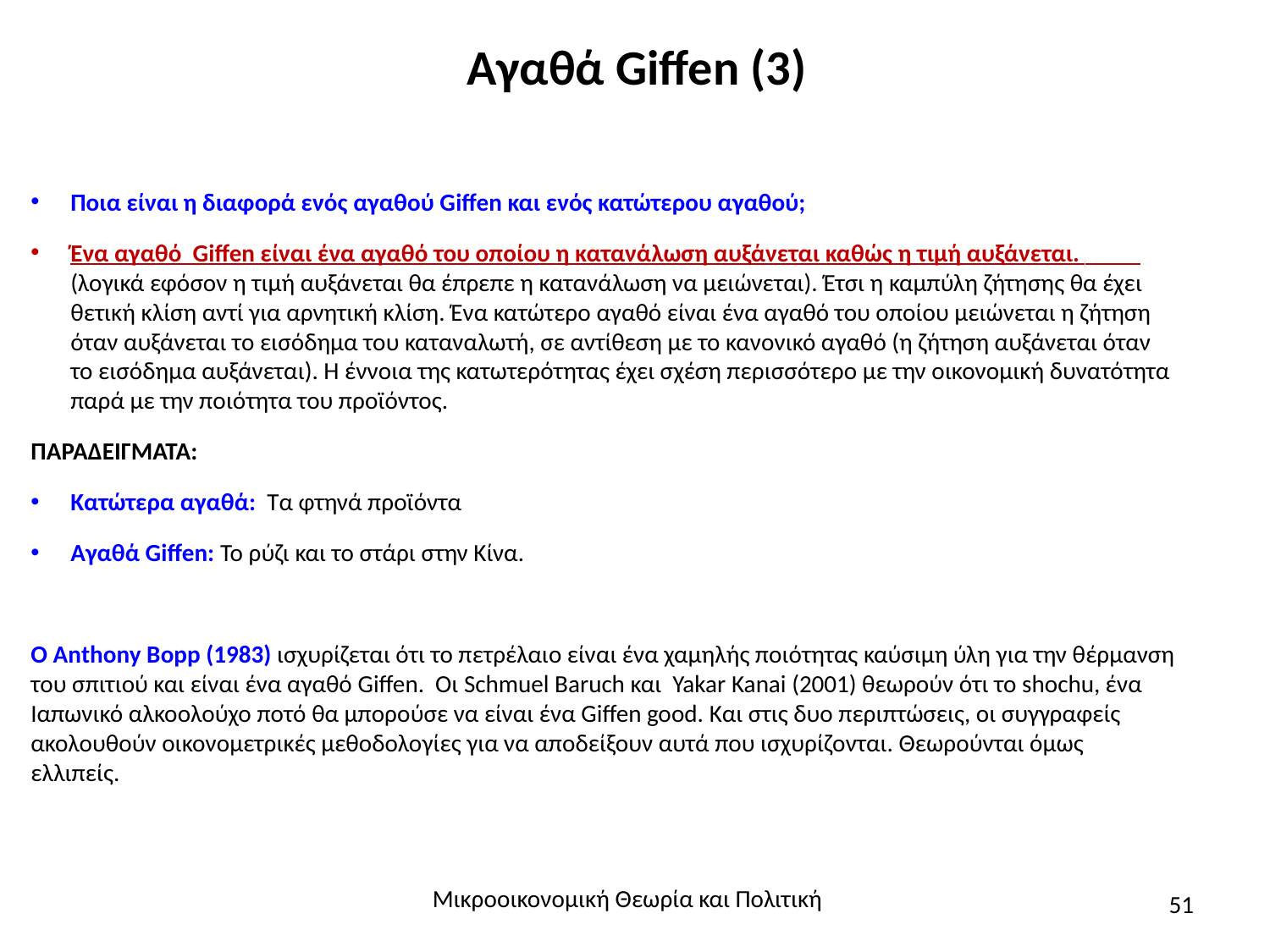

# Αγαθά Giffen (3)
Ποια είναι η διαφορά ενός αγαθού Giffen και ενός κατώτερου αγαθού;
Ένα αγαθό  Giffen είναι ένα αγαθό του οποίου η κατανάλωση αυξάνεται καθώς η τιμή αυξάνεται.            (λογικά εφόσον η τιμή αυξάνεται θα έπρεπε η κατανάλωση να μειώνεται). Έτσι η καμπύλη ζήτησης θα έχει θετική κλίση αντί για αρνητική κλίση. Ένα κατώτερο αγαθό είναι ένα αγαθό του οποίου μειώνεται η ζήτηση όταν αυξάνεται το εισόδημα του καταναλωτή, σε αντίθεση με το κανονικό αγαθό (η ζήτηση αυξάνεται όταν το εισόδημα αυξάνεται). Η έννοια της κατωτερότητας έχει σχέση περισσότερο με την οικονομική δυνατότητα παρά με την ποιότητα του προϊόντος.
ΠΑΡΑΔΕΙΓΜΑΤΑ:
Κατώτερα αγαθά:  Τα φτηνά προϊόντα
Αγαθά Giffen: Το ρύζι και το στάρι στην Κίνα.

Ο Anthony Bopp (1983) ισχυρίζεται ότι το πετρέλαιο είναι ένα χαμηλής ποιότητας καύσιμη ύλη για την θέρμανση του σπιτιού και είναι ένα αγαθό Giffen.  Οι Schmuel Baruch και  Yakar Kanai (2001) θεωρούν ότι το shochu, ένα Ιαπωνικό αλκοολούχο ποτό θα μπορούσε να είναι ένα Giffen good. Και στις δυο περιπτώσεις, οι συγγραφείς ακολουθούν οικονομετρικές μεθοδολογίες για να αποδείξουν αυτά που ισχυρίζονται. Θεωρούνται όμως ελλιπείς.

Μικροοικονομική Θεωρία και Πολιτική
51